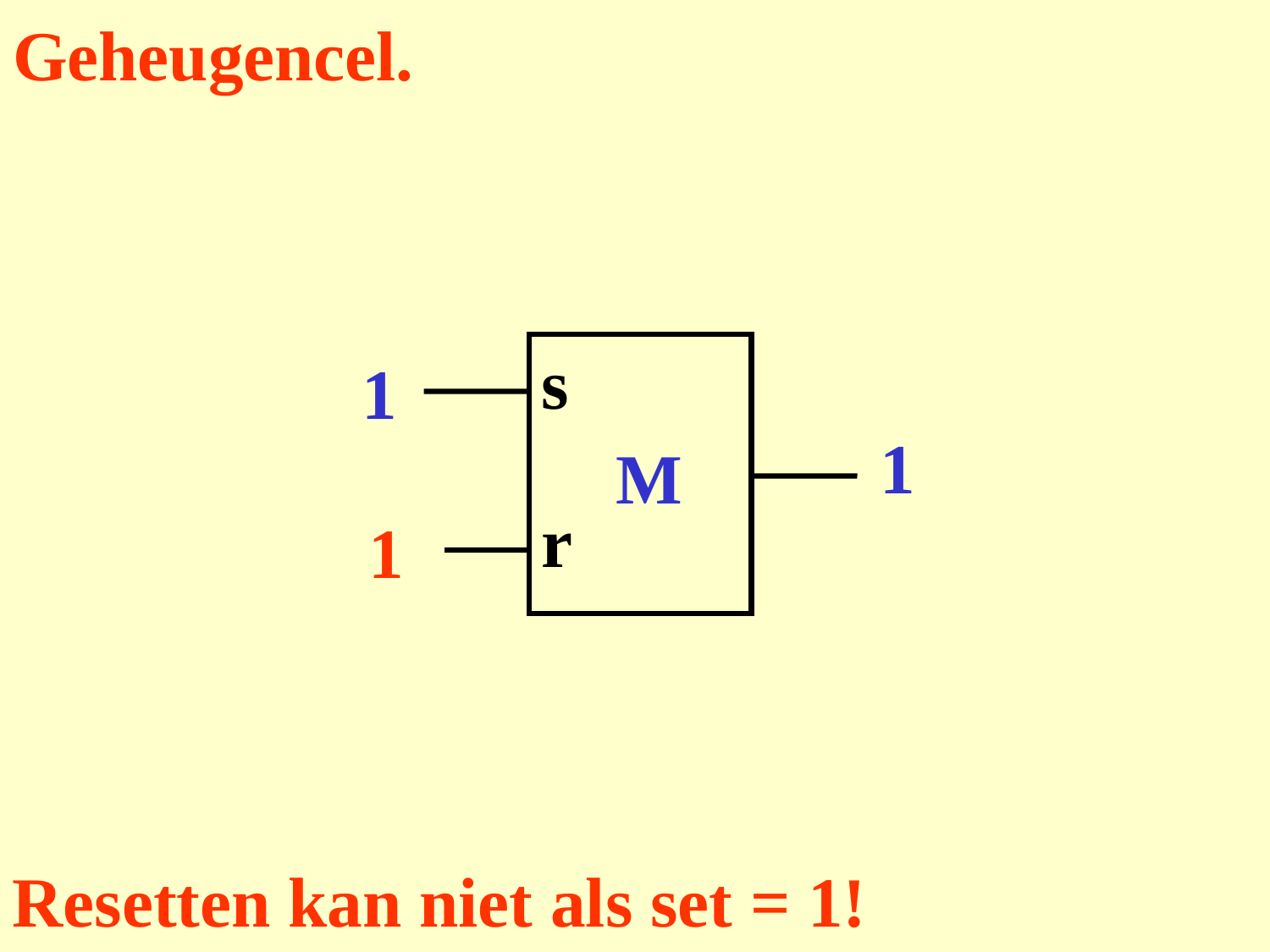

# Geheugencel.
s

M
r
1
1
0
1
Resetten kan niet als set = 1!